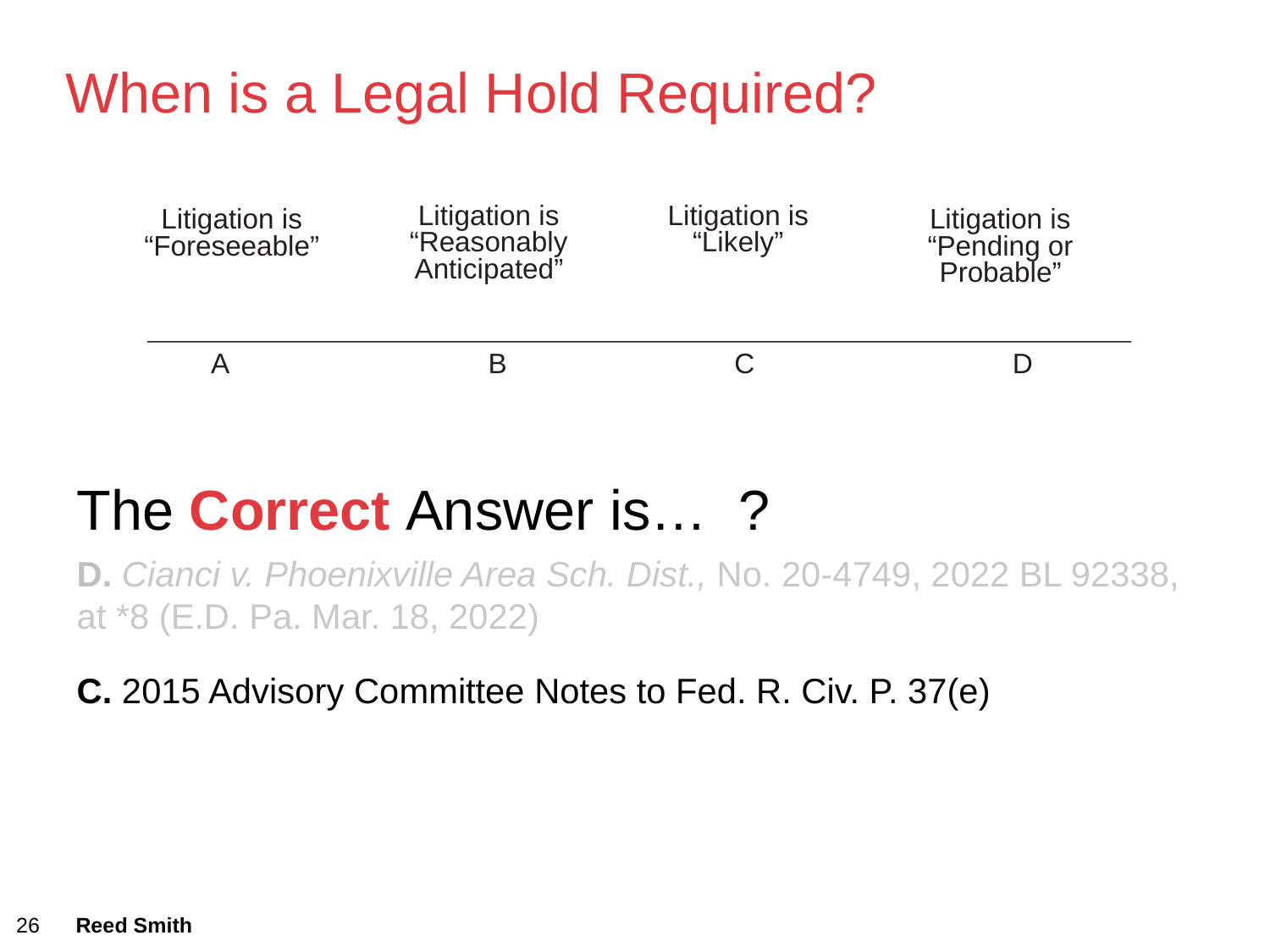

# When is a Legal Hold Required?
Litigation is “Reasonably Anticipated”
Litigation is “Likely”
Litigation is “Foreseeable”
        A		           B           	          C                                 D

Litigation is “Pending or Probable”
The Correct Answer is…  ?
D. Cianci v. Phoenixville Area Sch. Dist., No. 20-4749, 2022 BL 92338, at *8 (E.D. Pa. Mar. 18, 2022)
C. 2015 Advisory Committee Notes to Fed. R. Civ. P. 37(e)

26